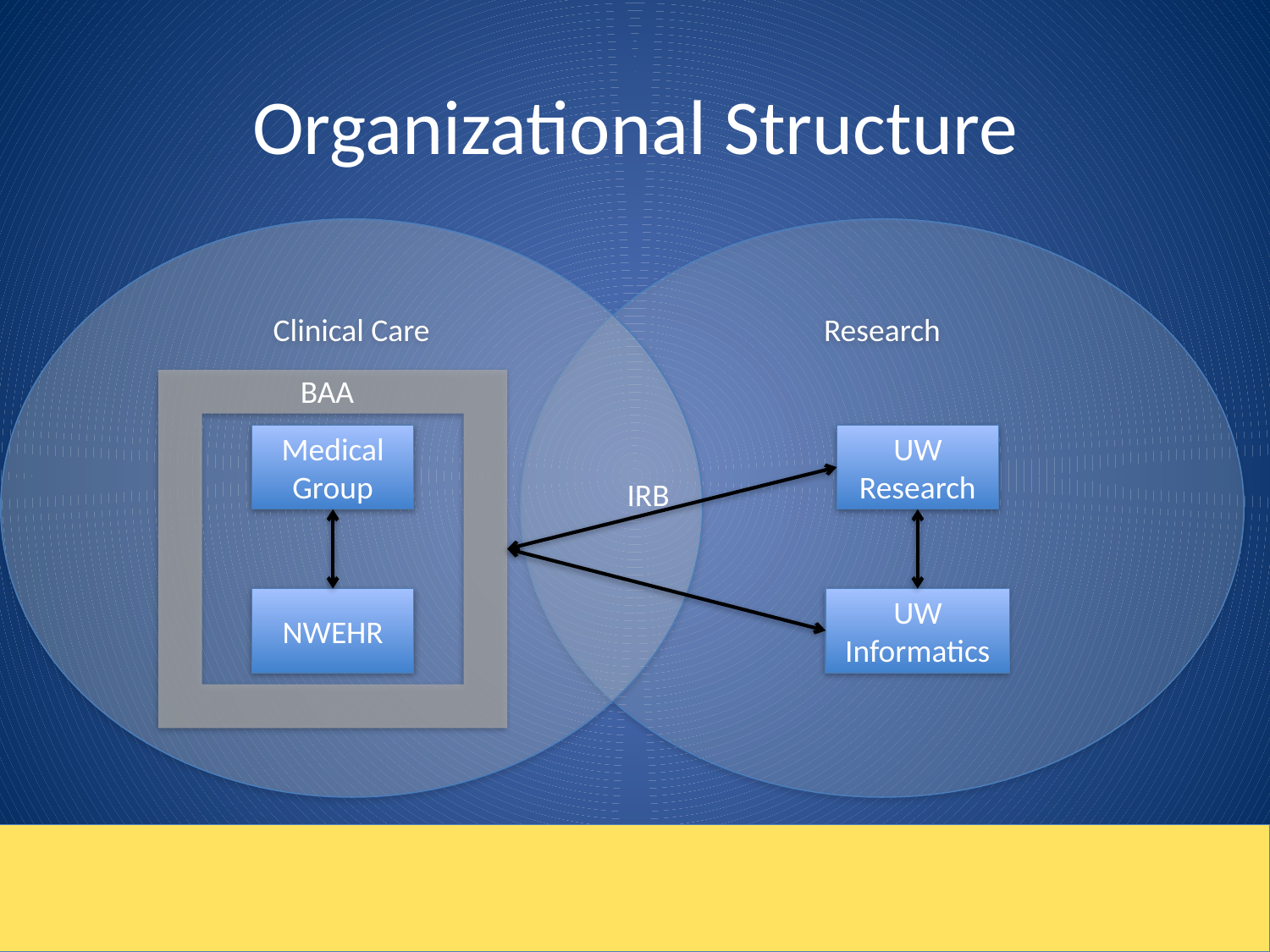

# Organizational Structure
Clinical Care
Research
BAA

Medical Group
UW Research
IRB
NWEHR
UW Informatics